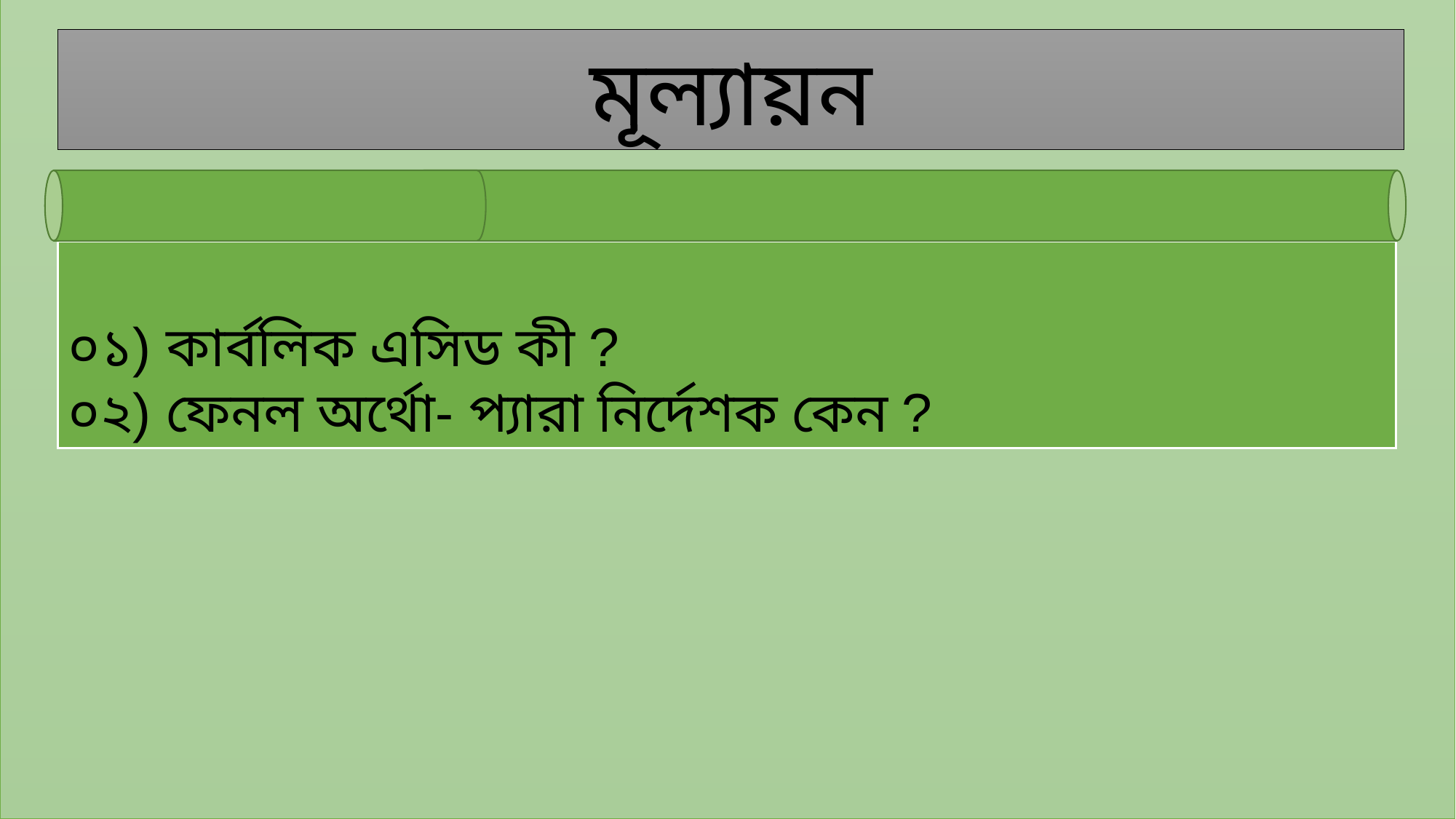

মূল্যায়ন

০১) কার্বলিক এসিড কী ?
০২) ফেনল অর্থো- প্যারা নির্দেশক কেন ?